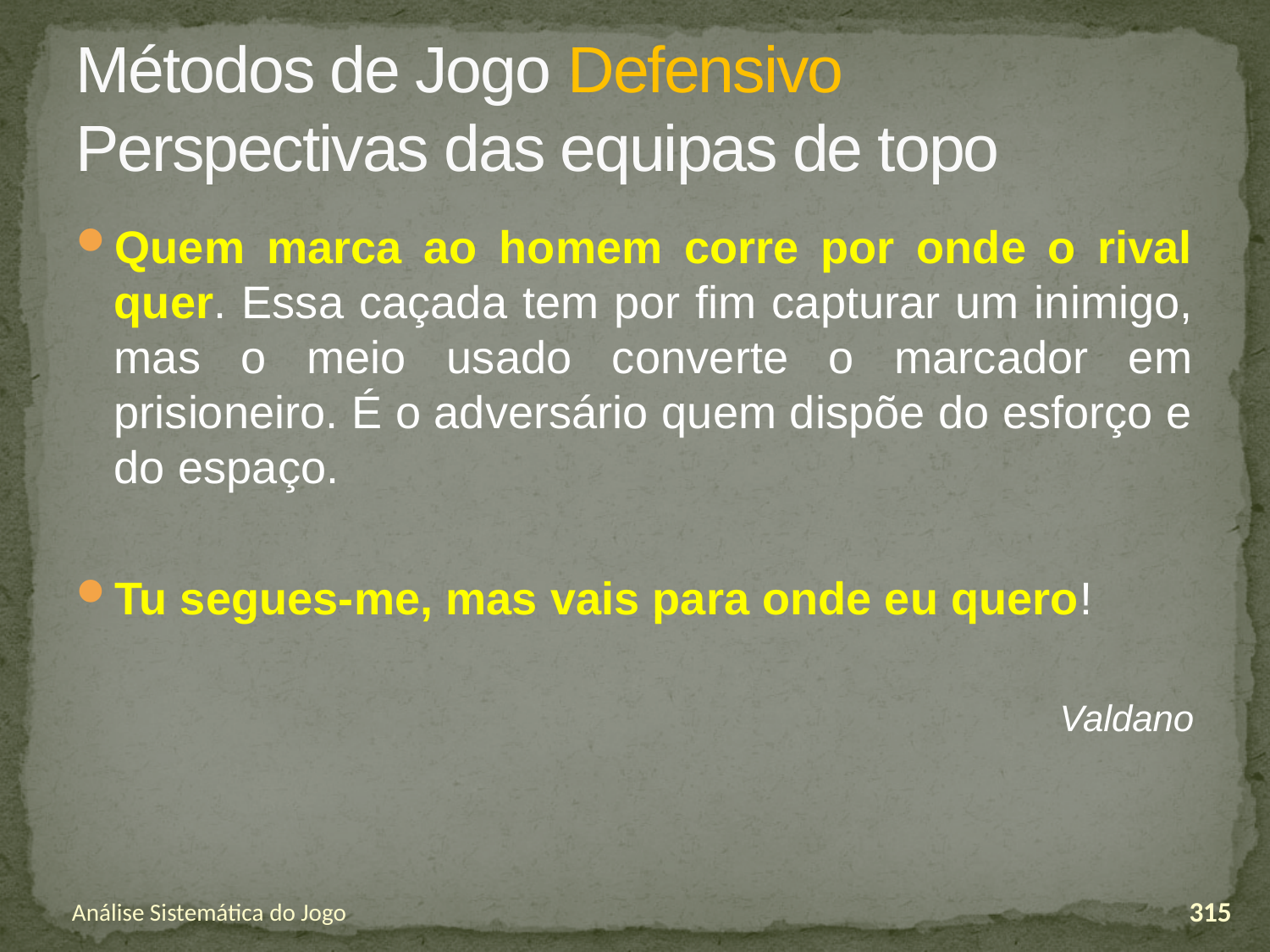

# Métodos de Jogo Defensivo Perspectivas das equipas de topo
Quem marca ao homem corre por onde o rival quer. Essa caçada tem por fim capturar um inimigo, mas o meio usado converte o marcador em prisioneiro. É o adversário quem dispõe do esforço e do espaço.

Tu segues-me, mas vais para onde eu quero!

Valdano
Análise Sistemática do Jogo
315